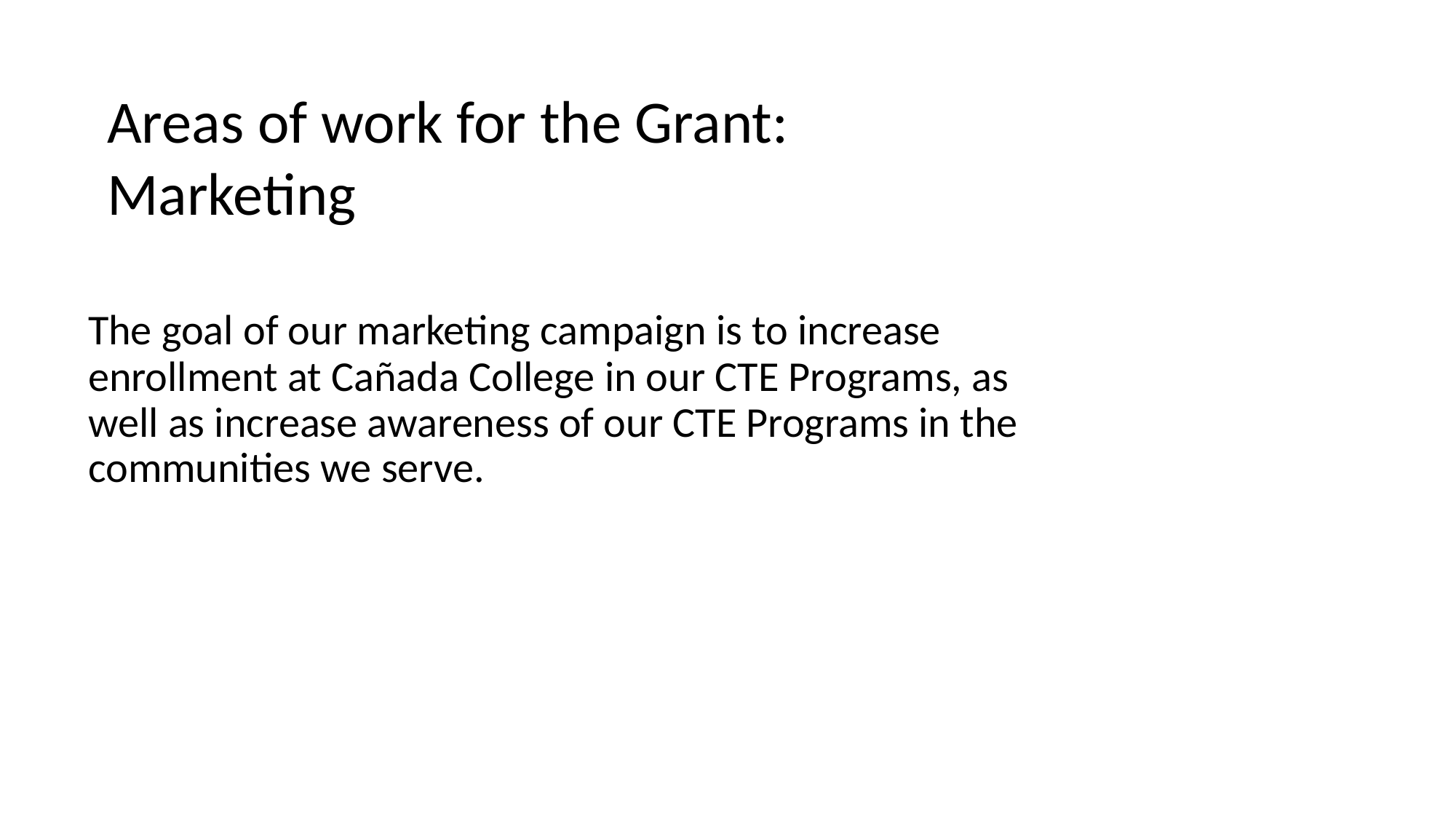

# Areas of work for the Grant:
Marketing

The goal of our marketing campaign is to increase enrollment at Cañada College in our CTE Programs, as well as increase awareness of our CTE Programs in the communities we serve.